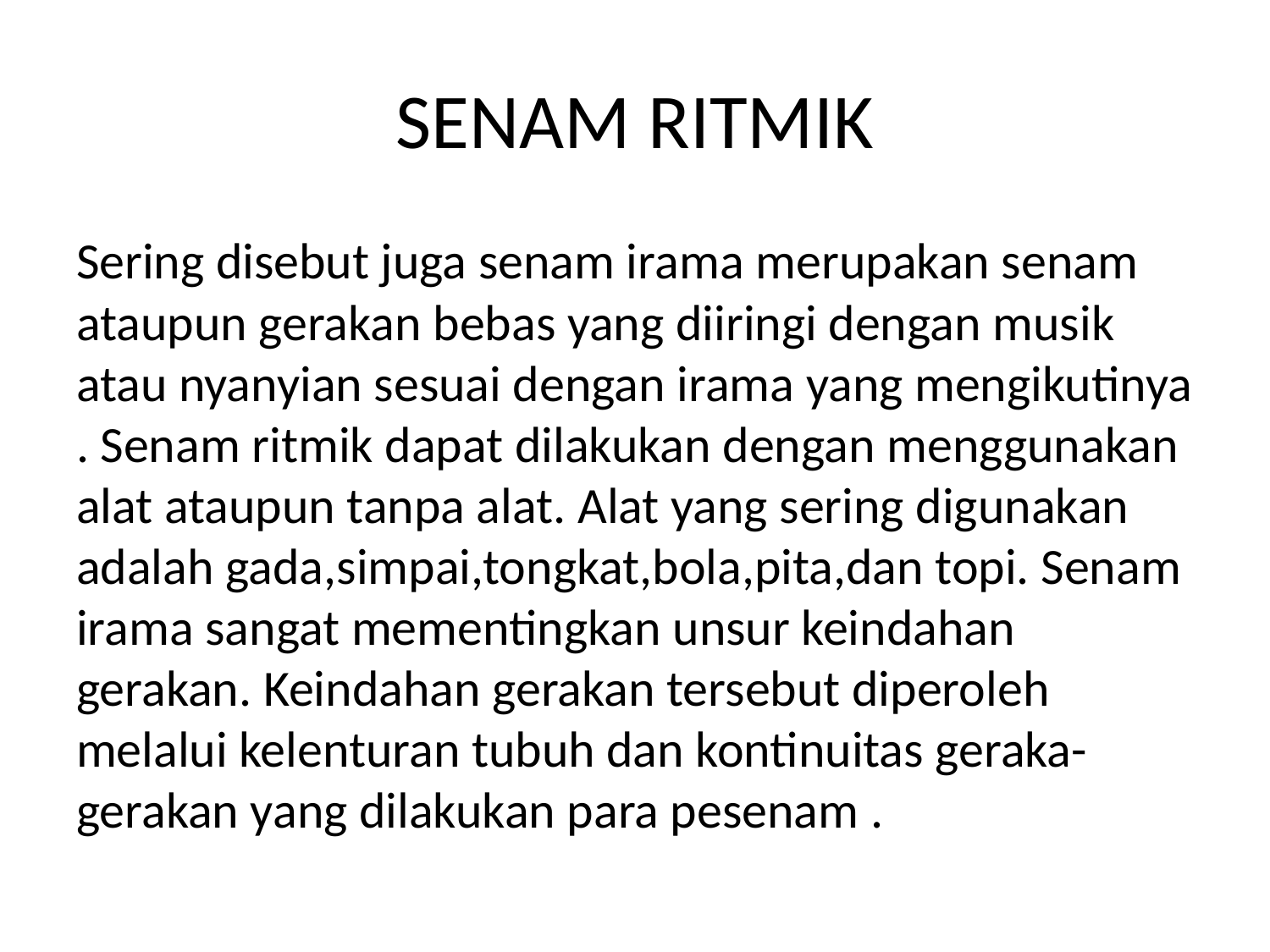

# SENAM RITMIK
Sering disebut juga senam irama merupakan senam ataupun gerakan bebas yang diiringi dengan musik atau nyanyian sesuai dengan irama yang mengikutinya . Senam ritmik dapat dilakukan dengan menggunakan alat ataupun tanpa alat. Alat yang sering digunakan adalah gada,simpai,tongkat,bola,pita,dan topi. Senam irama sangat mementingkan unsur keindahan gerakan. Keindahan gerakan tersebut diperoleh melalui kelenturan tubuh dan kontinuitas geraka-gerakan yang dilakukan para pesenam .